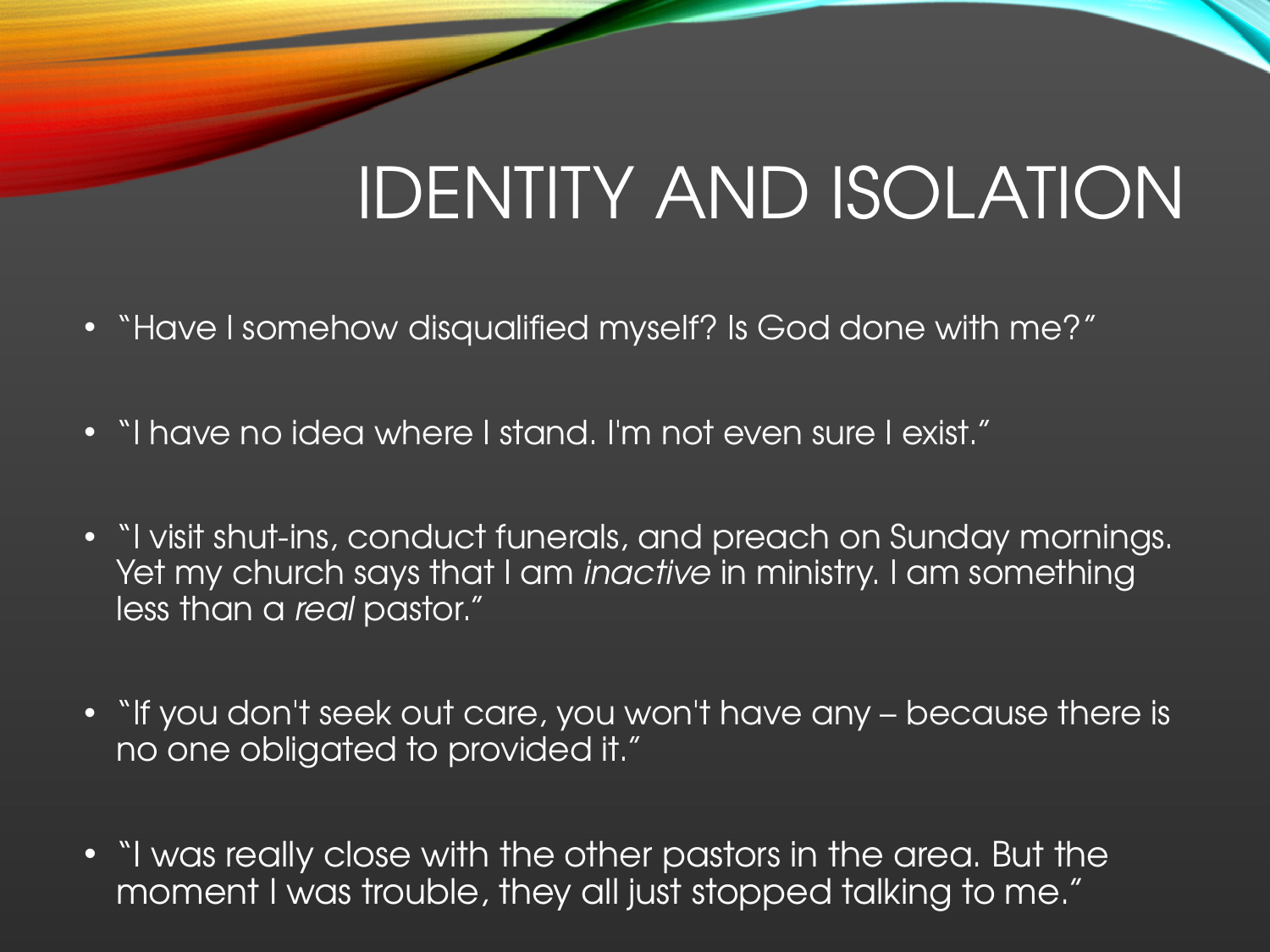

# Identity and Isolation
“Have I somehow disqualified myself? Is God done with me?”

“I have no idea where I stand. I'm not even sure I exist.”

“I visit shut-ins, conduct funerals, and preach on Sunday mornings. Yet my church says that I am inactive in ministry. I am something less than a real pastor.”

“If you don't seek out care, you won't have any – because there is no one obligated to provided it.”

“I was really close with the other pastors in the area. But the moment I was trouble, they all just stopped talking to me.”